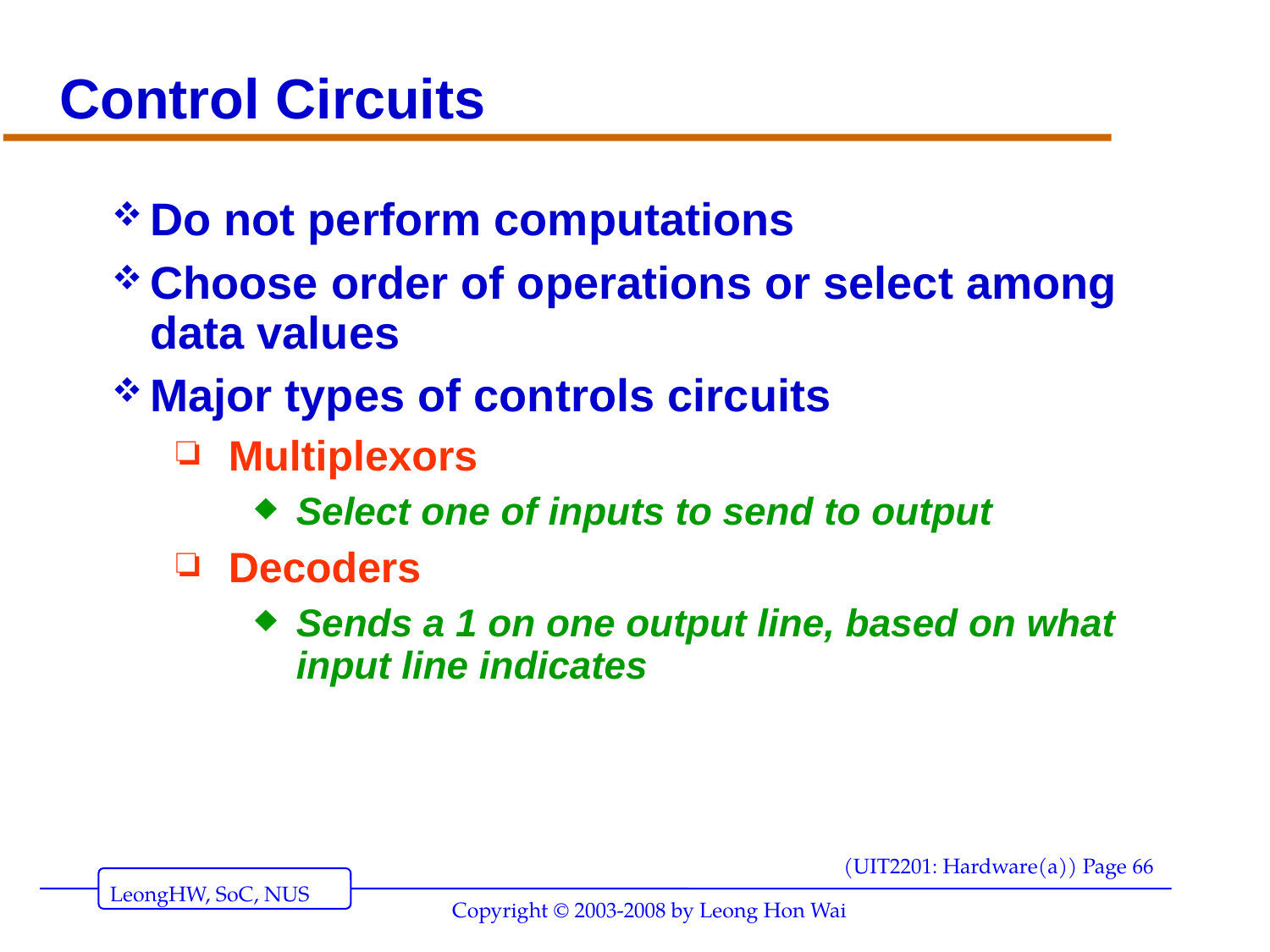

# Control Circuits
Do not perform computations
Choose order of operations or select among data values
Major types of controls circuits
Multiplexors
Select one of inputs to send to output
Decoders
Sends a 1 on one output line, based on what input line indicates